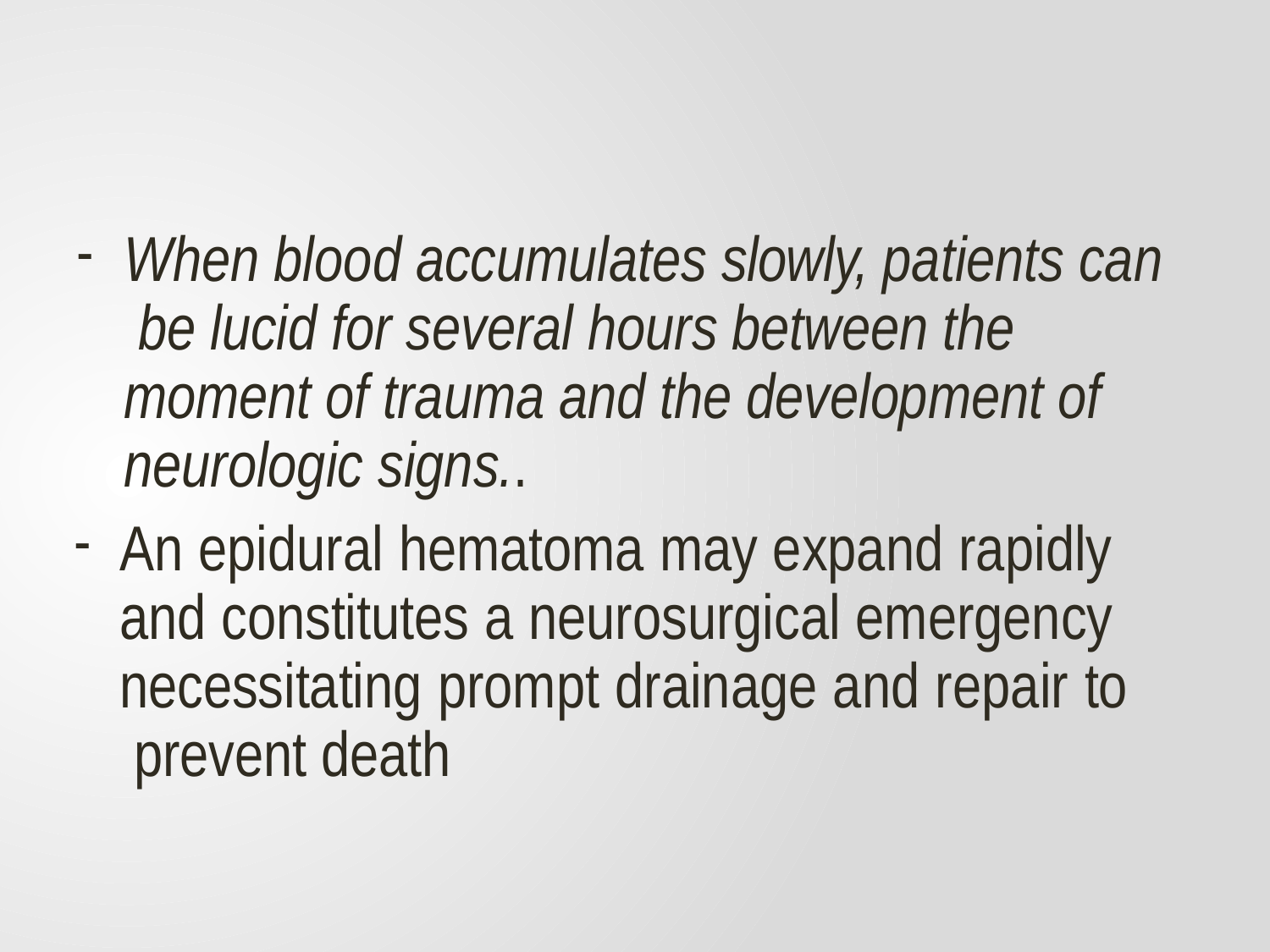

When blood accumulates slowly, patients can  be lucid for several hours between the  moment of trauma and the development of  neurologic signs..
An epidural hematoma may expand rapidly  and constitutes a neurosurgical emergency  necessitating prompt drainage and repair to  prevent death